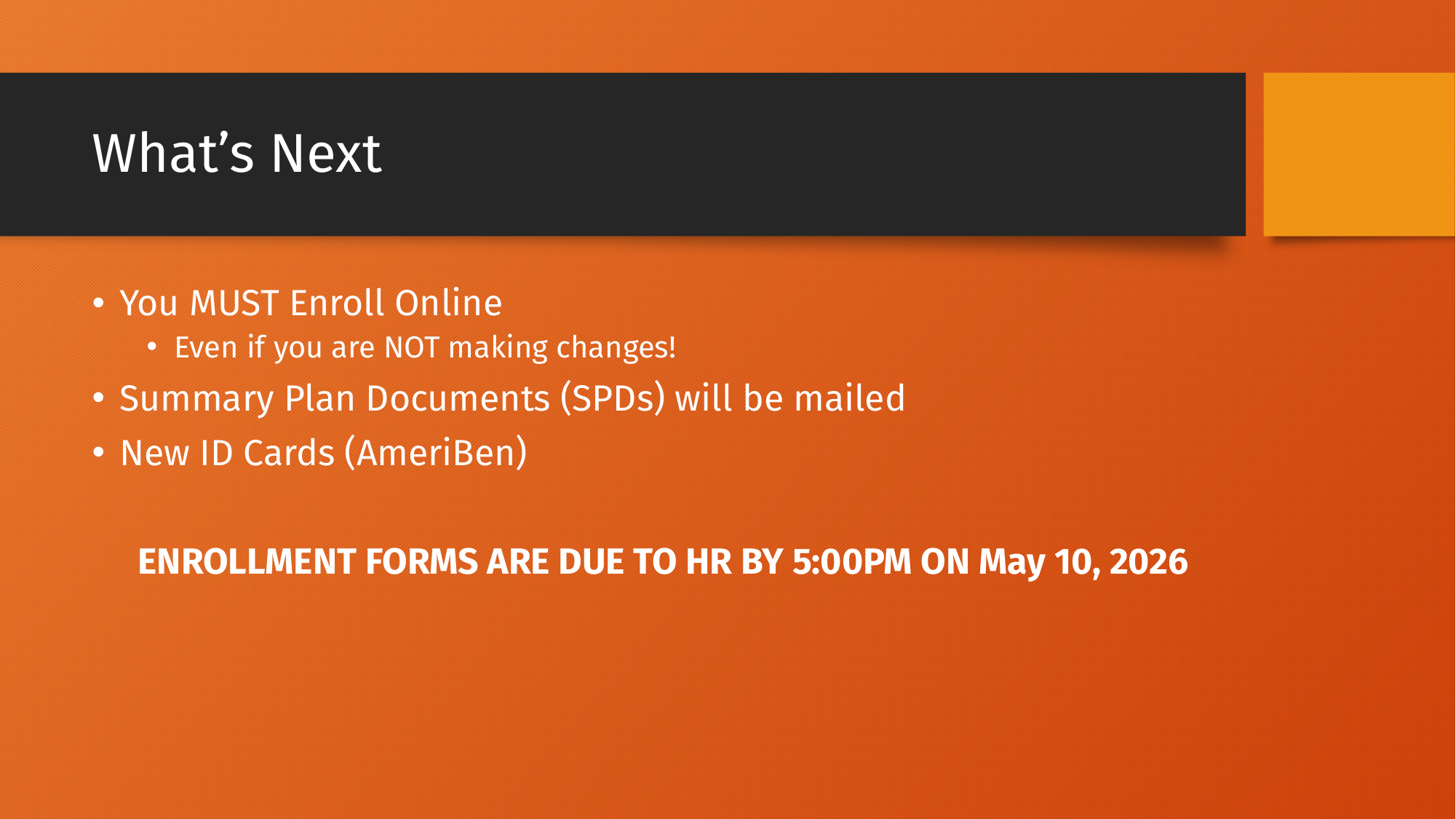

# What’s Next
You MUST Enroll Online
Even if you are NOT making changes!
Summary Plan Documents (SPDs) will be mailed
New ID Cards (AmeriBen)

ENROLLMENT FORMS ARE DUE TO HR BY 5:00PM ON May 10, 2026